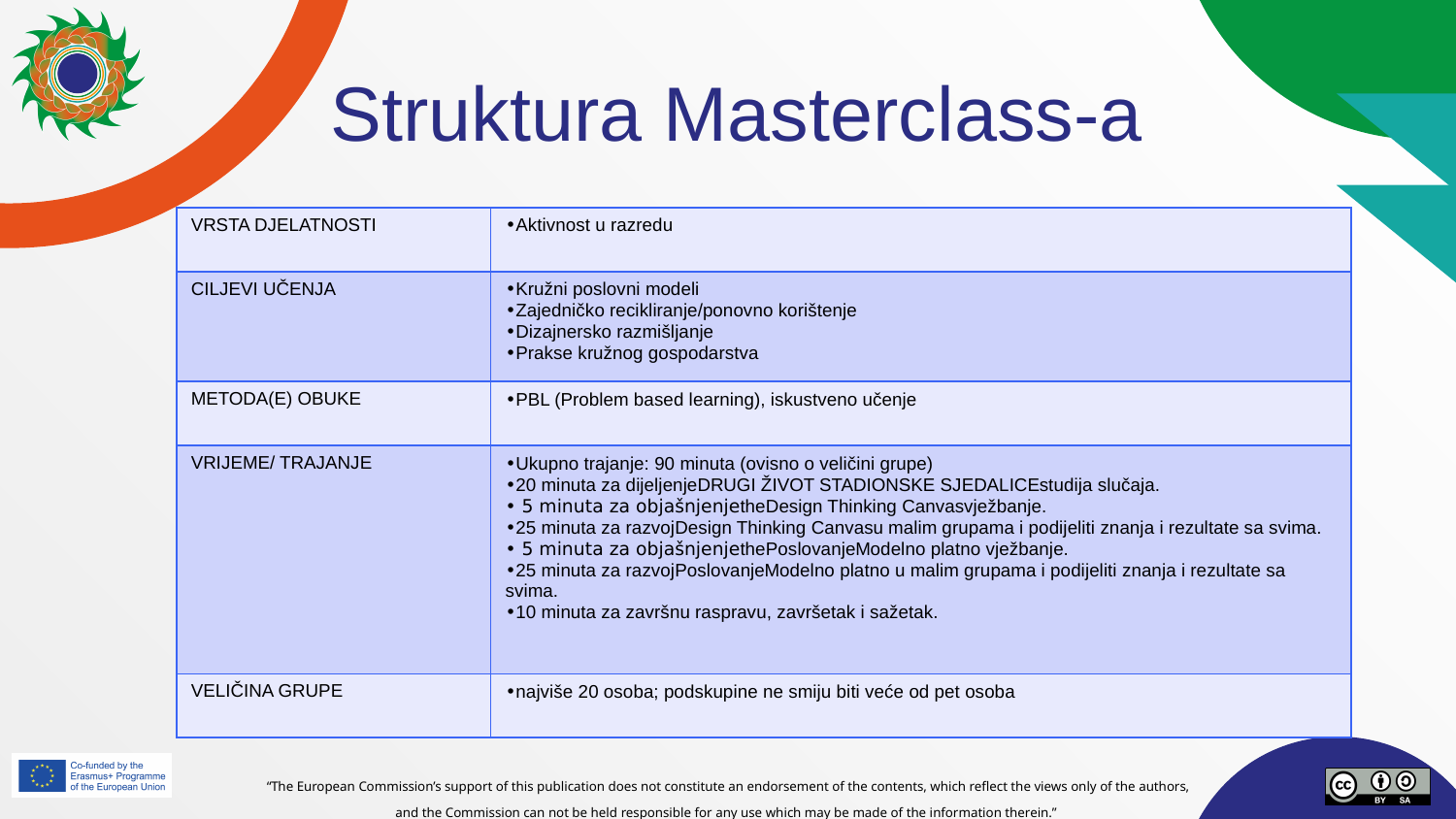

# Struktura Masterclass-a
| VRSTA DJELATNOSTI | •Aktivnost u razredu |
| --- | --- |
| CILJEVI UČENJA | •Kružni poslovni modeli •Zajedničko recikliranje/ponovno korištenje •Dizajnersko razmišljanje •Prakse kružnog gospodarstva |
| METODA(E) OBUKE | •PBL (Problem based learning), iskustveno učenje |
| VRIJEME/ TRAJANJE | •Ukupno trajanje: 90 minuta (ovisno o veličini grupe) •20 minuta za dijeljenjeDRUGI ŽIVOT STADIONSKE SJEDALICEstudija slučaja. • 5 minuta za objašnjenjetheDesign Thinking Canvasvježbanje. •25 minuta za razvojDesign Thinking Canvasu malim grupama i podijeliti znanja i rezultate sa svima. • 5 minuta za objašnjenjethePoslovanjeModelno platno vježbanje. •25 minuta za razvojPoslovanjeModelno platno u malim grupama i podijeliti znanja i rezultate sa svima. •10 minuta za završnu raspravu, završetak i sažetak. |
| VELIČINA GRUPE | •najviše 20 osoba; podskupine ne smiju biti veće od pet osoba |